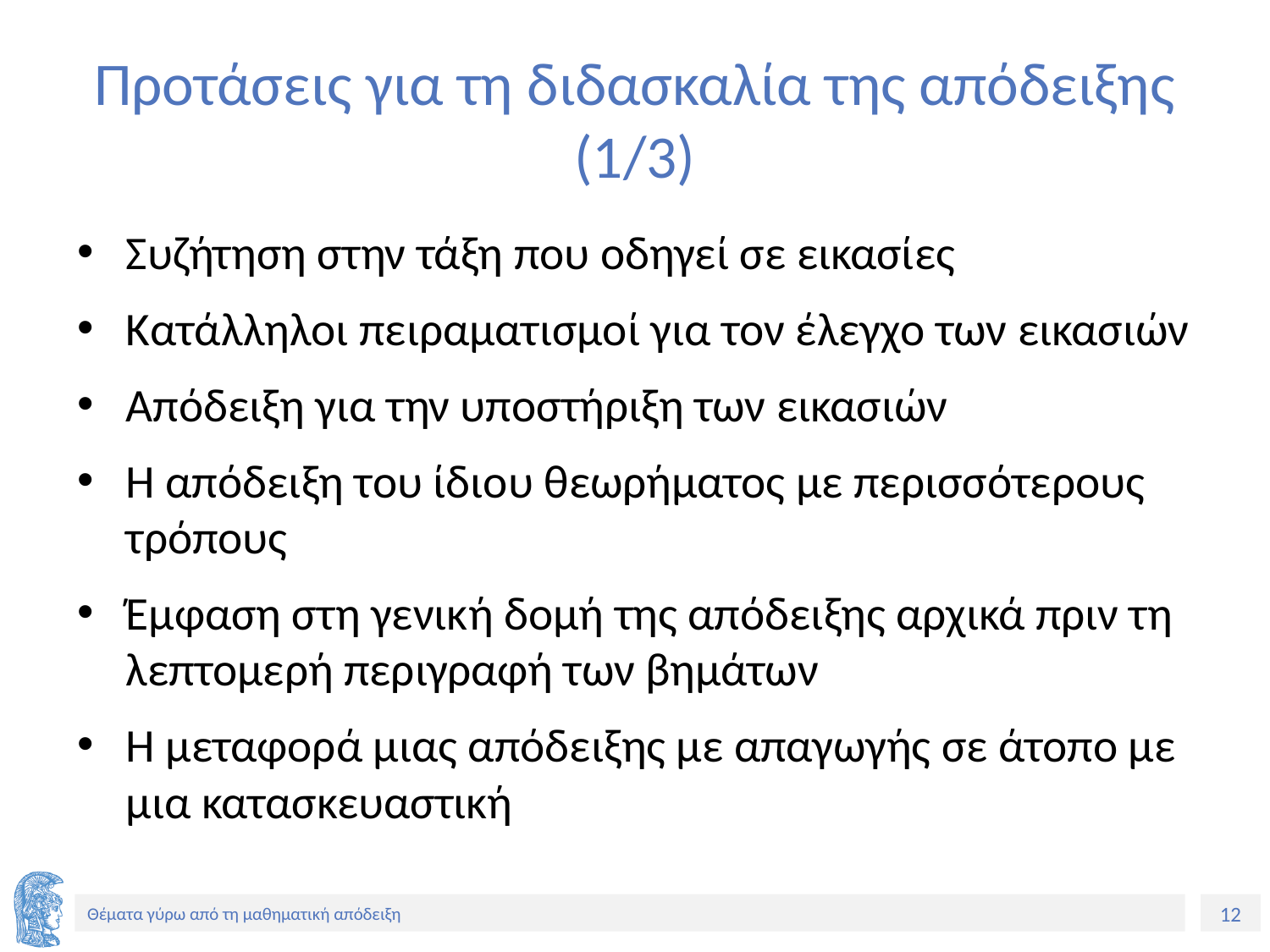

# Προτάσεις για τη διδασκαλία της απόδειξης (1/3)
Συζήτηση στην τάξη που οδηγεί σε εικασίες
Κατάλληλοι πειραματισμοί για τον έλεγχο των εικασιών
Απόδειξη για την υποστήριξη των εικασιών
Η απόδειξη του ίδιου θεωρήματος με περισσότερους τρόπους
Έμφαση στη γενική δομή της απόδειξης αρχικά πριν τη λεπτομερή περιγραφή των βημάτων
Η μεταφορά μιας απόδειξης με απαγωγής σε άτοπο με μια κατασκευαστική